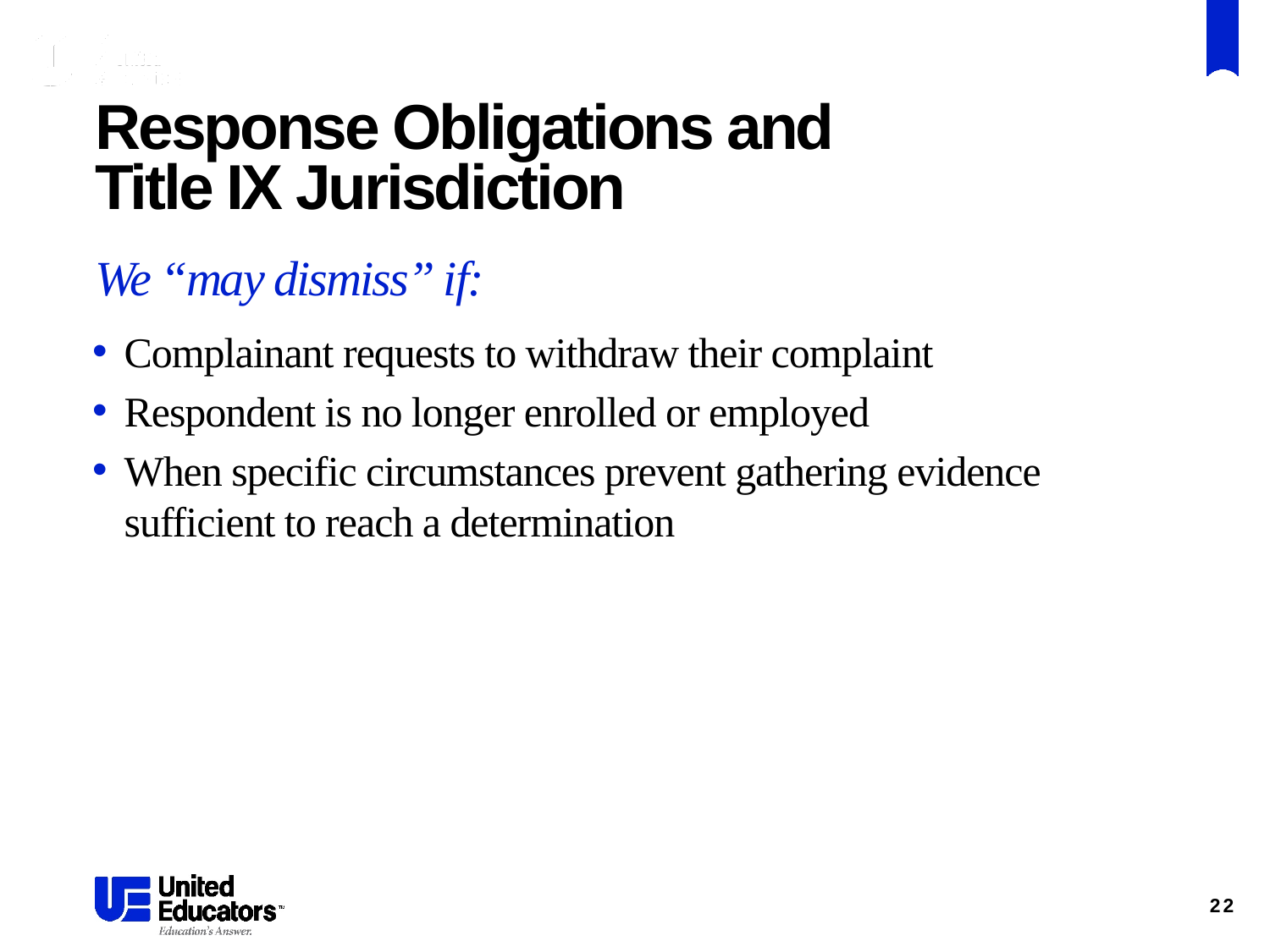

# Response Obligations and Title IX Jurisdiction
We “may dismiss” if:
Complainant requests to withdraw their complaint
Respondent is no longer enrolled or employed
When specific circumstances prevent gathering evidence sufficient to reach a determination

22